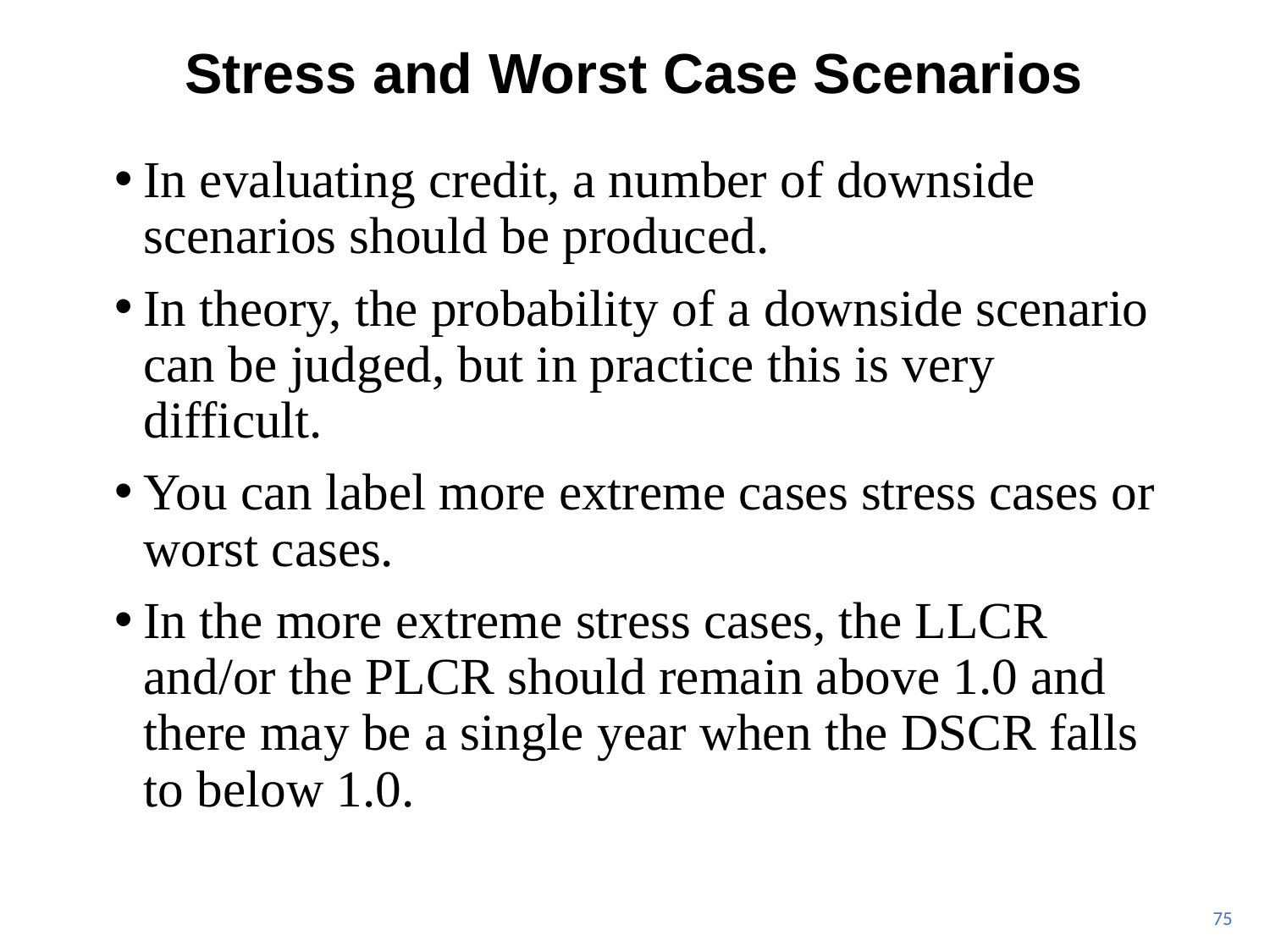

# Stress and Worst Case Scenarios
In evaluating credit, a number of downside scenarios should be produced.
In theory, the probability of a downside scenario can be judged, but in practice this is very difficult.
You can label more extreme cases stress cases or worst cases.
In the more extreme stress cases, the LLCR and/or the PLCR should remain above 1.0 and there may be a single year when the DSCR falls to below 1.0.

75